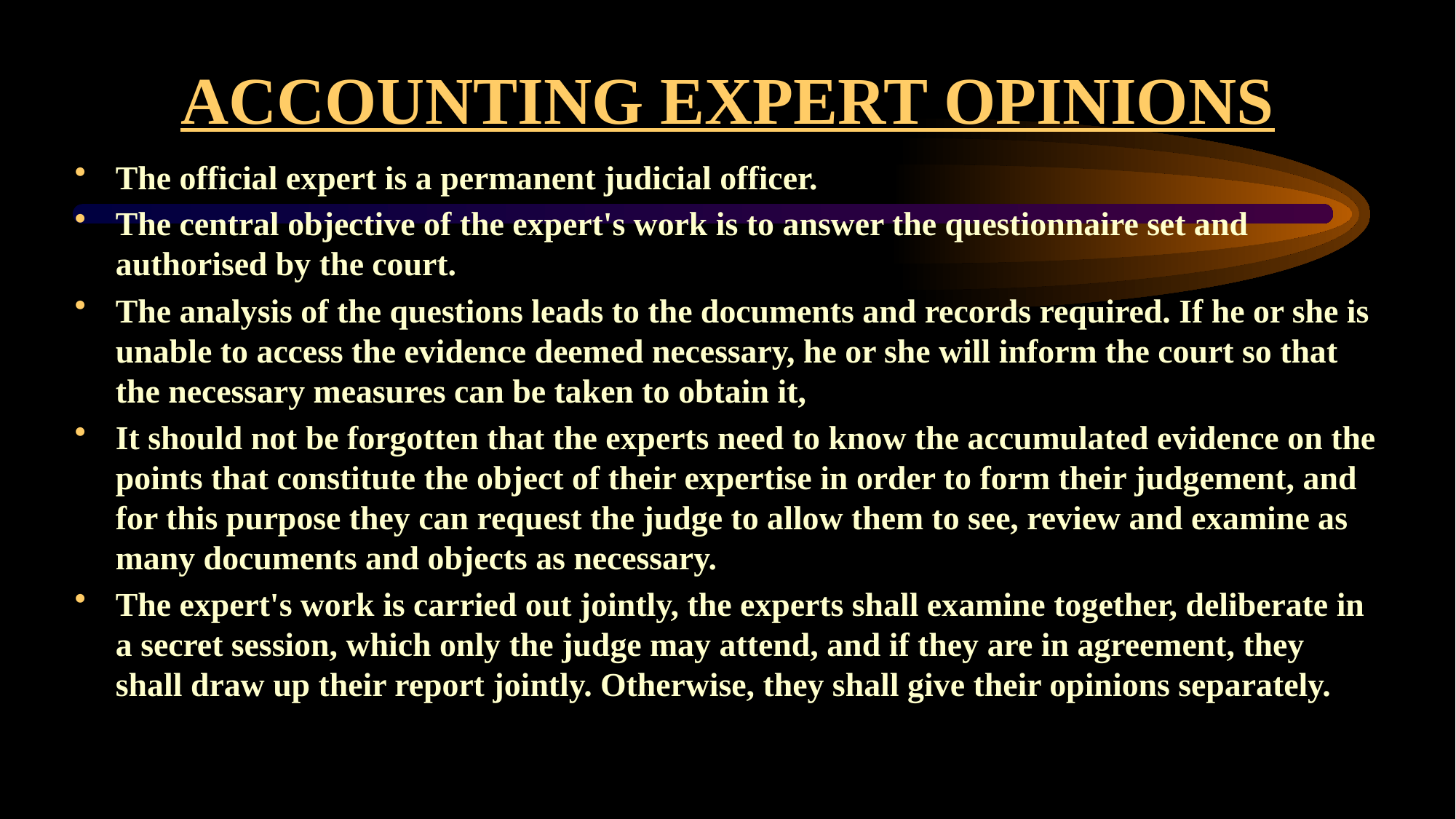

# ACCOUNTING EXPERT OPINIONS
The official expert is a permanent judicial officer.
The central objective of the expert's work is to answer the questionnaire set and authorised by the court.
The analysis of the questions leads to the documents and records required. If he or she is unable to access the evidence deemed necessary, he or she will inform the court so that the necessary measures can be taken to obtain it,
It should not be forgotten that the experts need to know the accumulated evidence on the points that constitute the object of their expertise in order to form their judgement, and for this purpose they can request the judge to allow them to see, review and examine as many documents and objects as necessary.
The expert's work is carried out jointly, the experts shall examine together, deliberate in a secret session, which only the judge may attend, and if they are in agreement, they shall draw up their report jointly. Otherwise, they shall give their opinions separately.